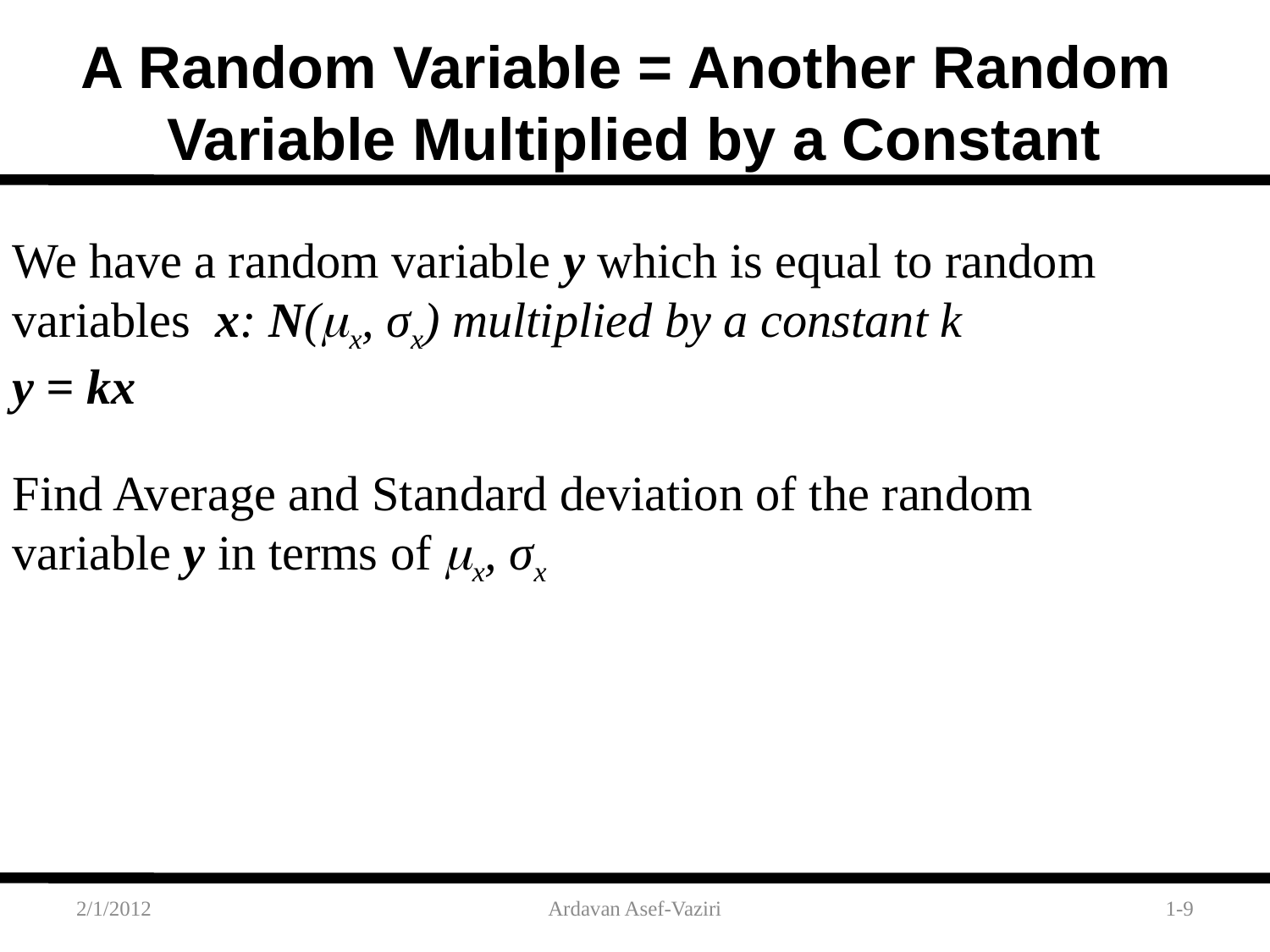

# A Random Variable = Another Random  Variable Multiplied by a Constant
We have a random variable y which is equal to random variables  x: N(μx, σx) multiplied by a constant k
y = kx
Find Average and Standard deviation of the random variable y in terms of μx, σx
2/1/2012
Ardavan Asef-Vaziri
1-9